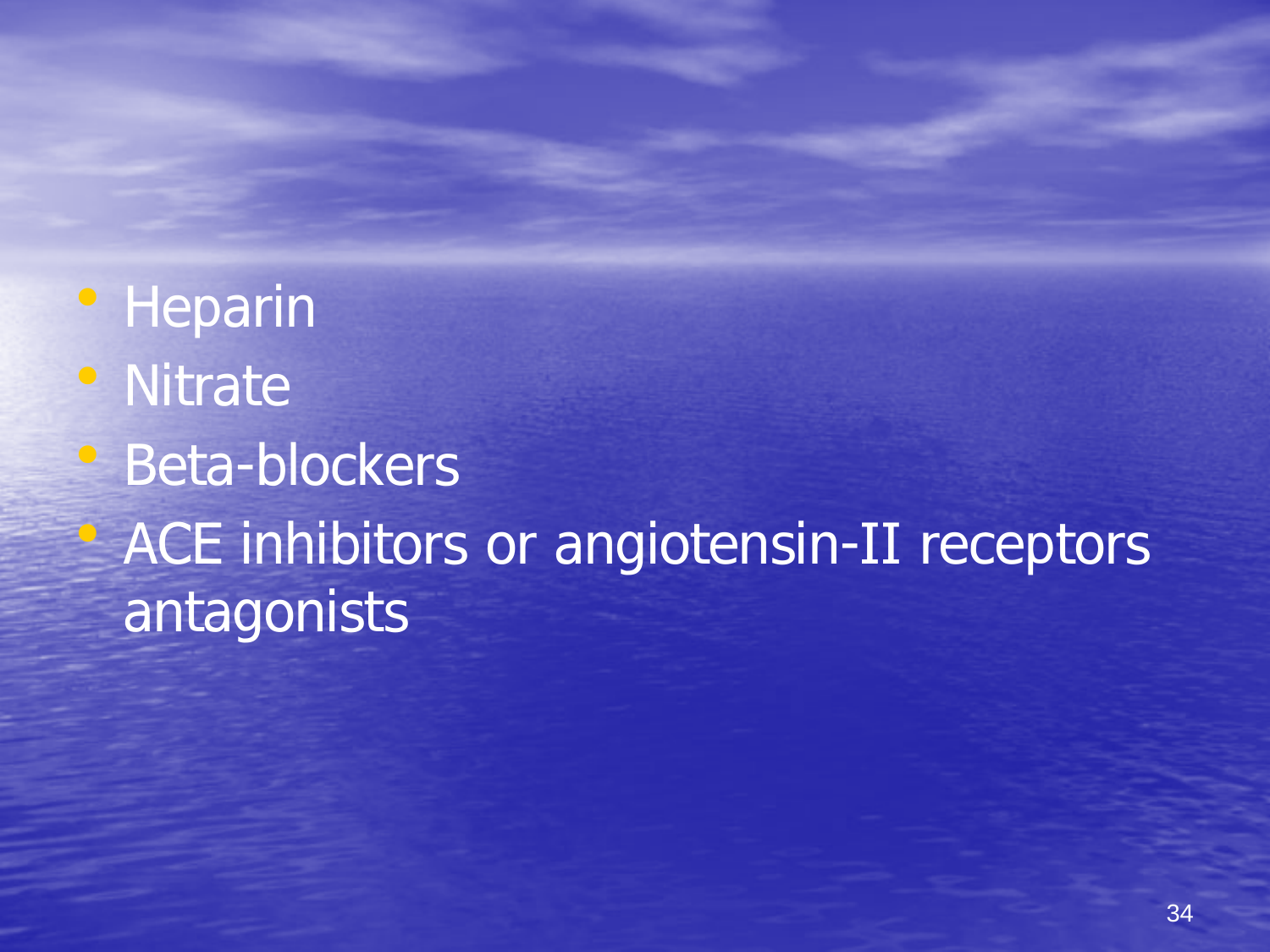

#
Heparin
Nitrate
Beta-blockers
ACE inhibitors or angiotensin-II receptors antagonists
34